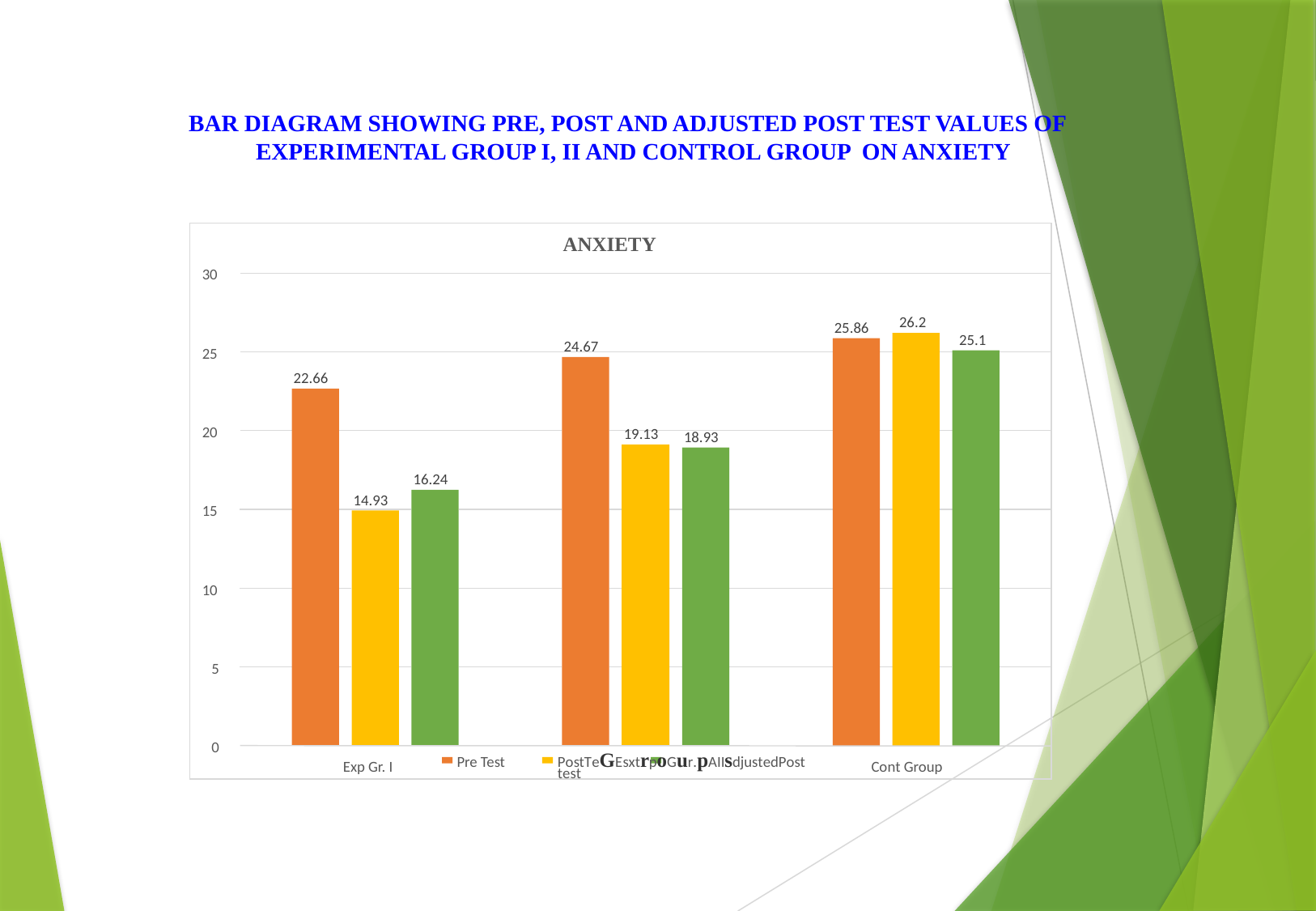

BAR DIAGRAM SHOWING PRE, POST AND ADJUSTED POST TEST VALUES OF
EXPERIMENTAL GROUP I, II AND CONTROL GROUP  ON ANXIETY

ANXIETY
30
26.2
25.86
25.1

24.67
25

22.66

20
19.13
18.93

16.24
14.93
15

10

5
0
Pre Test
PostTeGEsxtrpoGur.pAIIsdjustedPosttest

Exp Gr. I
Cont Group